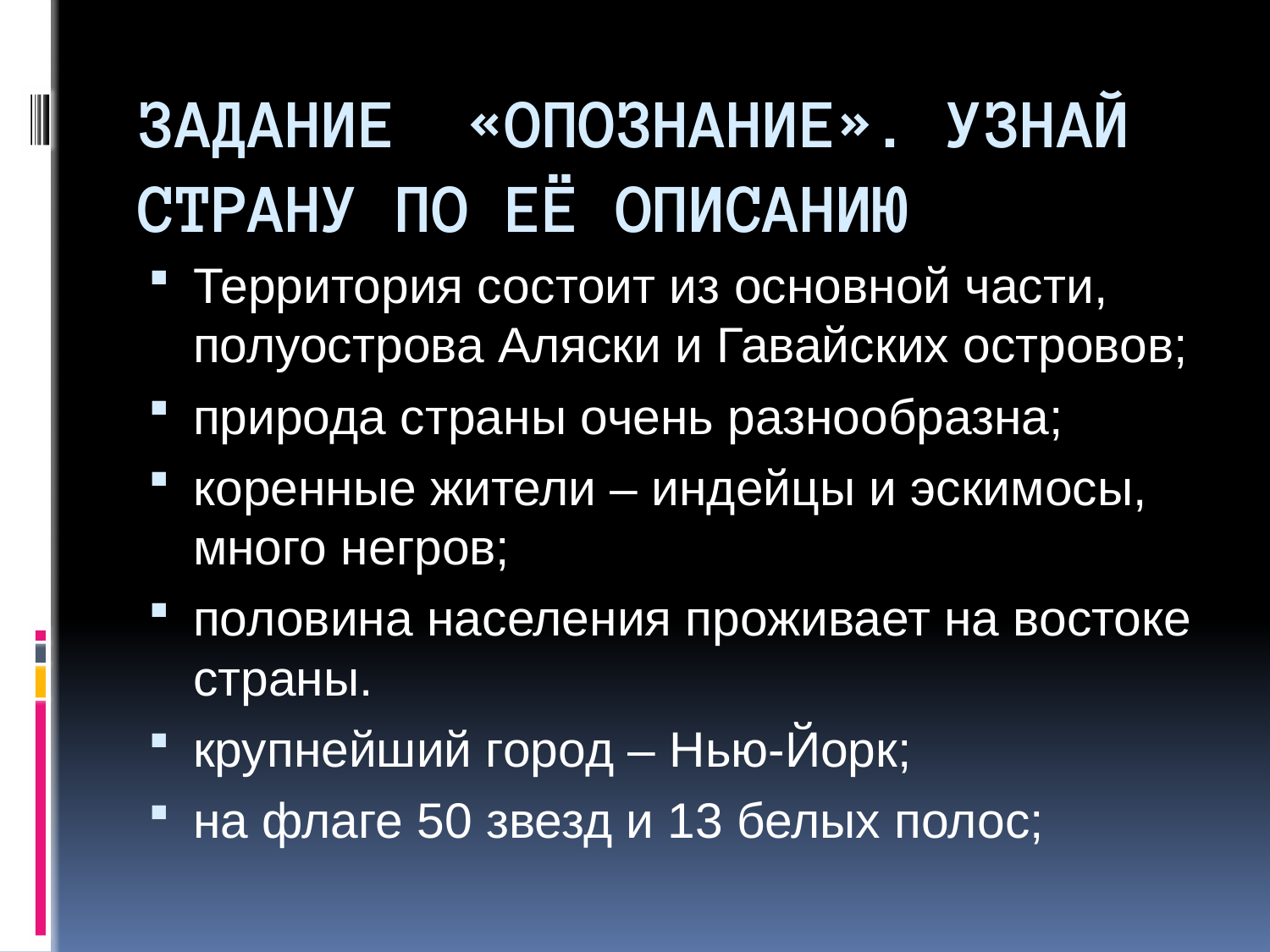

# Задание  «Опознание». Узнай страну по её описанию
Территория состоит из основной части, полуострова Аляски и Гавайских островов;
природа страны очень разнообразна;
коренные жители – индейцы и эскимосы, много негров;
половина населения проживает на востоке страны.
крупнейший город – Нью-Йорк;
на флаге 50 звезд и 13 белых полос;